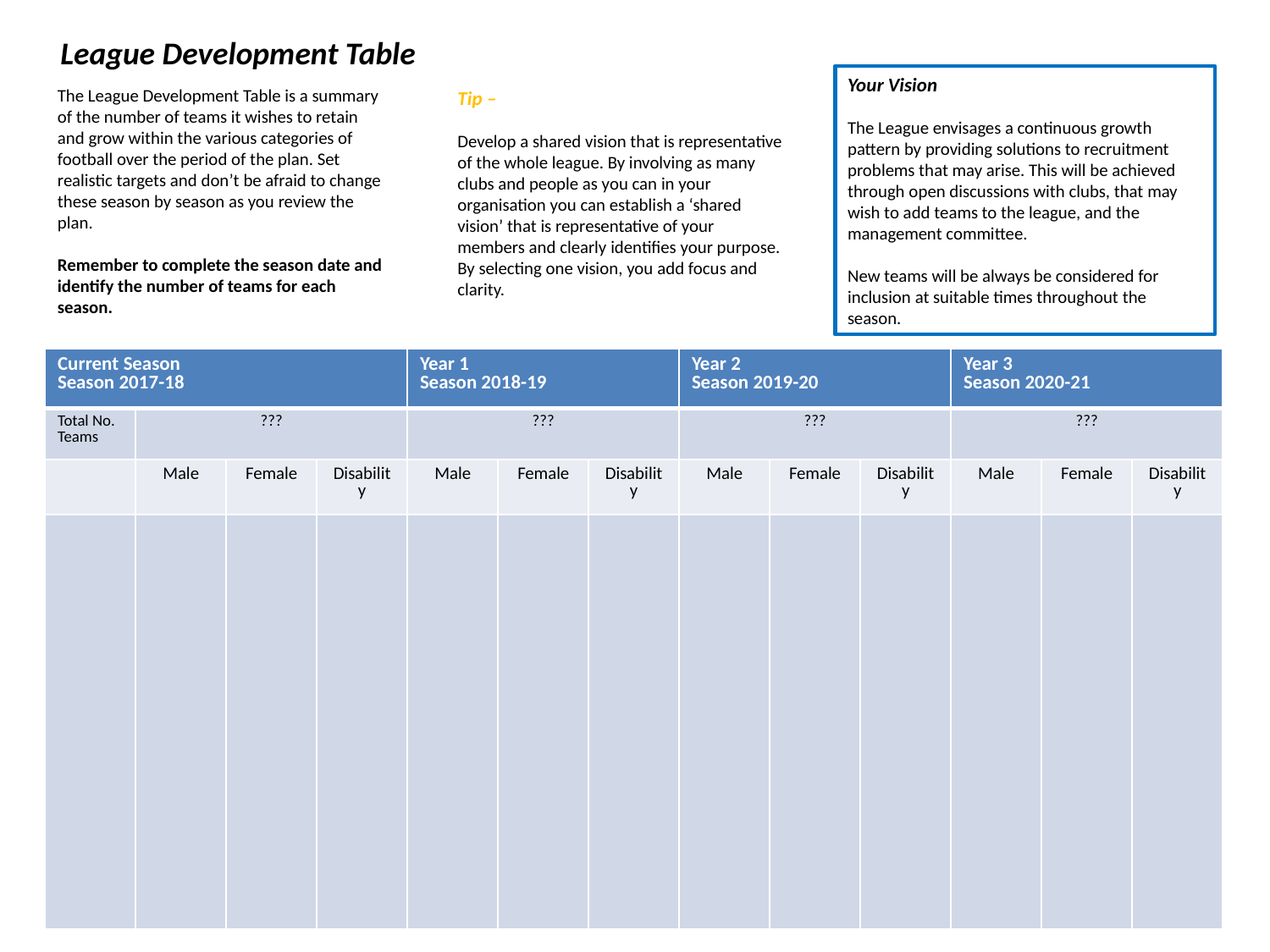

League Development Table
Your Vision

The League envisages a continuous growth pattern by providing solutions to recruitment problems that may arise. This will be achieved through open discussions with clubs, that may wish to add teams to the league, and the management committee.

New teams will be always be considered for inclusion at suitable times throughout the season.
The League Development Table is a summary of the number of teams it wishes to retain and grow within the various categories of football over the period of the plan. Set realistic targets and don’t be afraid to change these season by season as you review the plan.

Remember to complete the season date and identify the number of teams for each season.
Tip –

Develop a shared vision that is representative of the whole league. By involving as many clubs and people as you can in your organisation you can establish a ‘shared vision’ that is representative of your members and clearly identifies your purpose. By selecting one vision, you add focus and clarity.
| Current Season Season 2017-18 |  |  |  | Year 1 Season 2018-19 |  |  | Year 2 Season 2019-20 |  |  | Year 3 Season 2020-21 |  |  |
| --- | --- | --- | --- | --- | --- | --- | --- | --- | --- | --- | --- | --- |
| Total No. Teams | ??? |  |  | ??? |  |  | ??? |  |  | ??? |  |  |
|  | Male | Female | Disability | Male | Female | Disability | Male | Female | Disability | Male | Female | Disability |
|  |  |  |  |  |  |  |  |  |  |  |  |  |
3